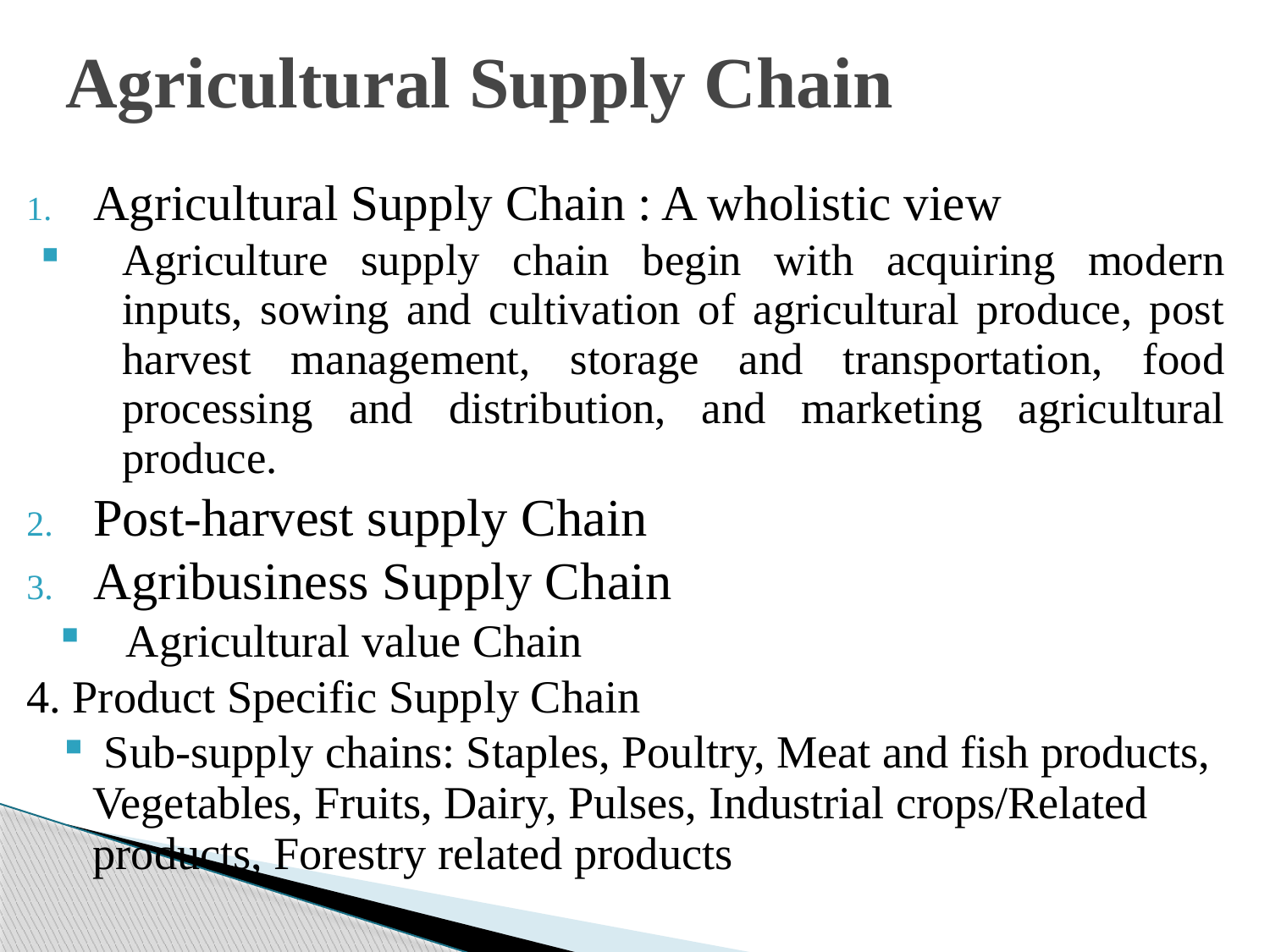

# Agricultural Supply Chain
Agricultural Supply Chain : A wholistic view
Agriculture supply chain begin with acquiring modern inputs, sowing and cultivation of agricultural produce, post harvest management, storage and transportation, food processing and distribution, and marketing agricultural produce.
Post-harvest supply Chain
Agribusiness Supply Chain
Agricultural value Chain
4. Product Specific Supply Chain
	 Sub-supply chains: Staples, Poultry, Meat and fish products, Vegetables, Fruits, Dairy, Pulses, Industrial crops/Related products, Forestry related products